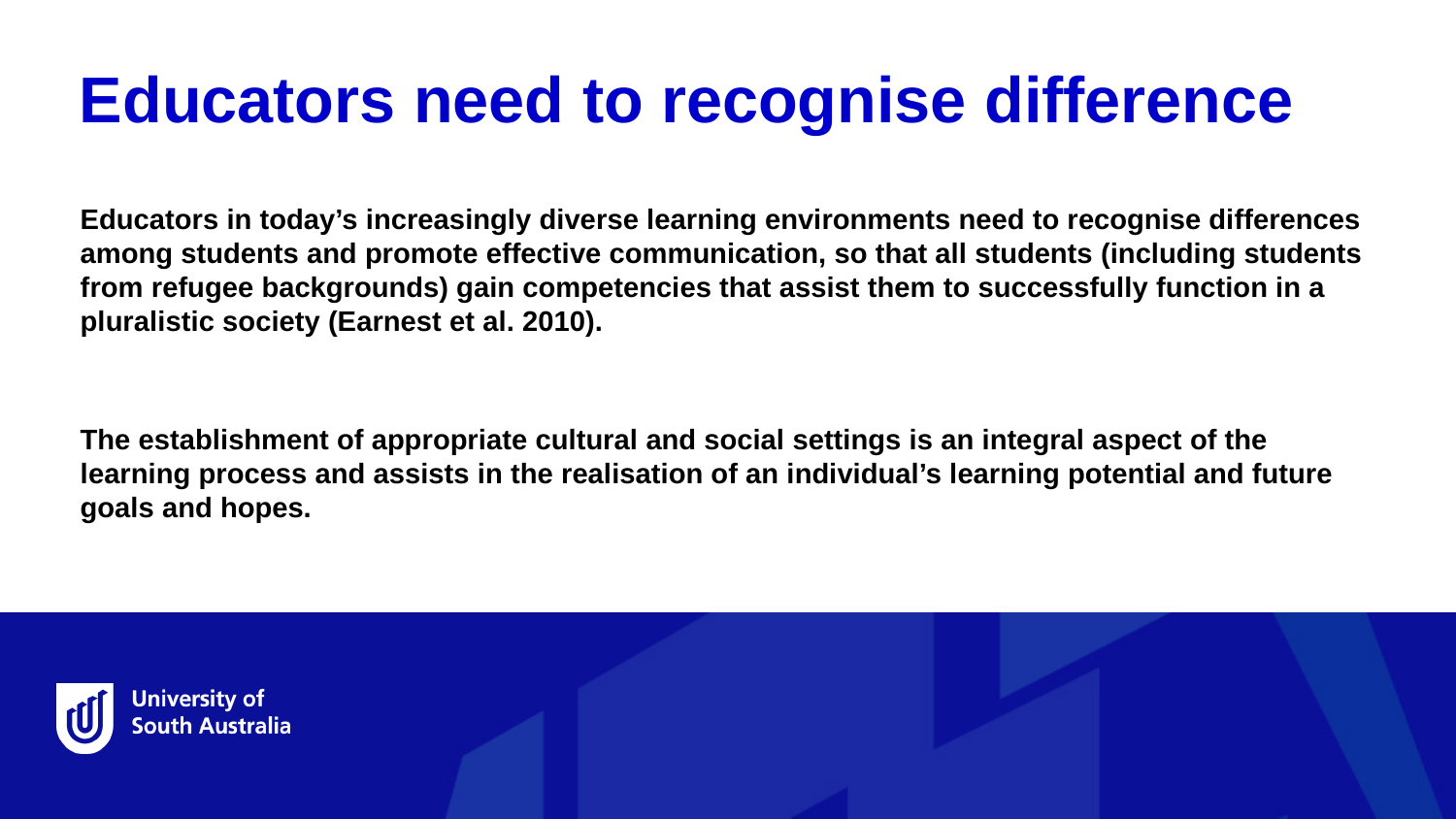

Educators need to recognise difference

Educators in today’s increasingly diverse learning environments need to recognise differences among students and promote effective communication, so that all students (including students from refugee backgrounds) gain competencies that assist them to successfully function in a pluralistic society (Earnest et al. 2010).

The establishment of appropriate cultural and social settings is an integral aspect of the learning process and assists in the realisation of an individual’s learning potential and future goals and hopes.